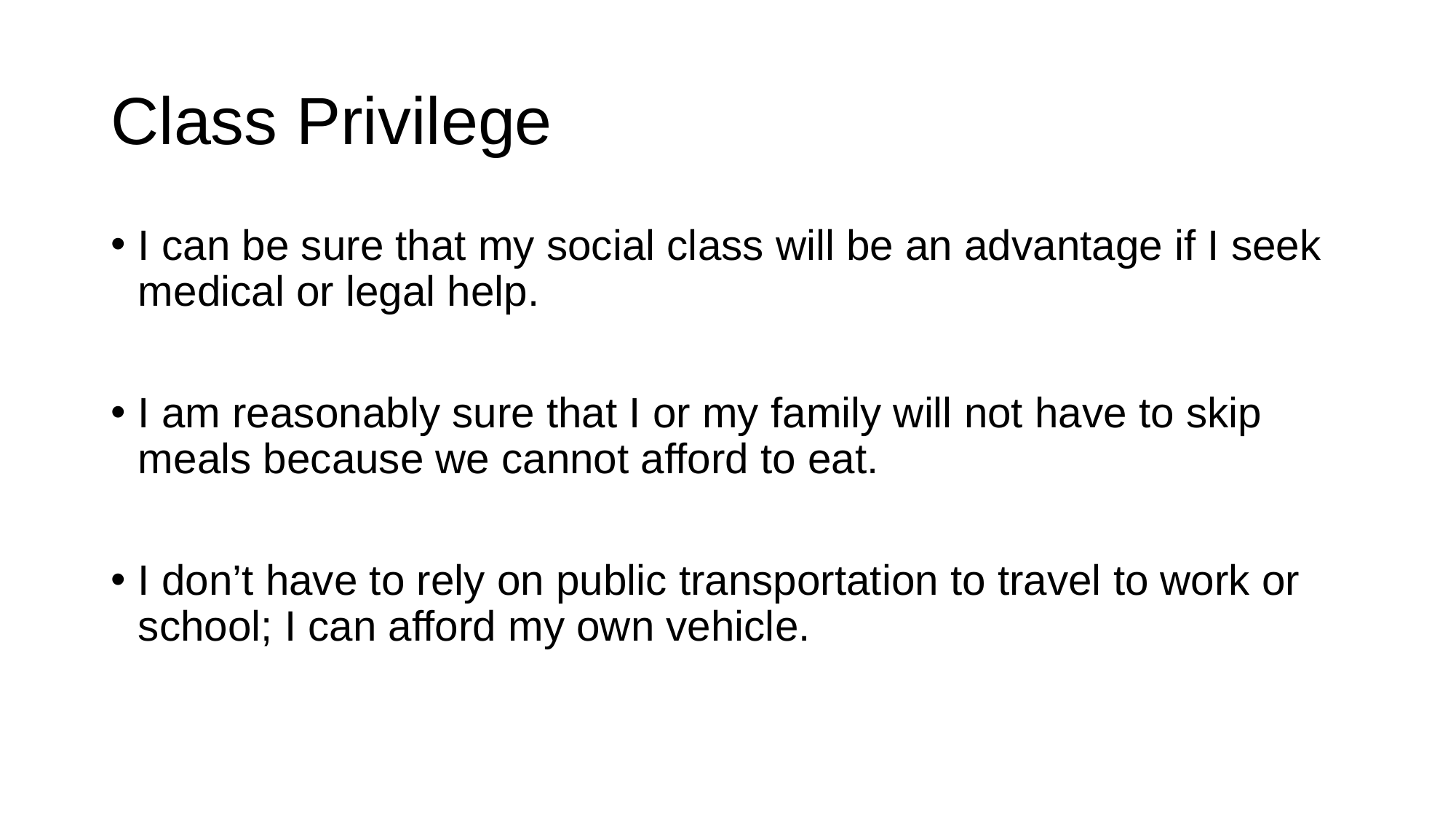

# Class Privilege
I can be sure that my social class will be an advantage if I seek medical or legal help.

I am reasonably sure that I or my family will not have to skip meals because we cannot afford to eat.

I don’t have to rely on public transportation to travel to work or school; I can afford my own vehicle.